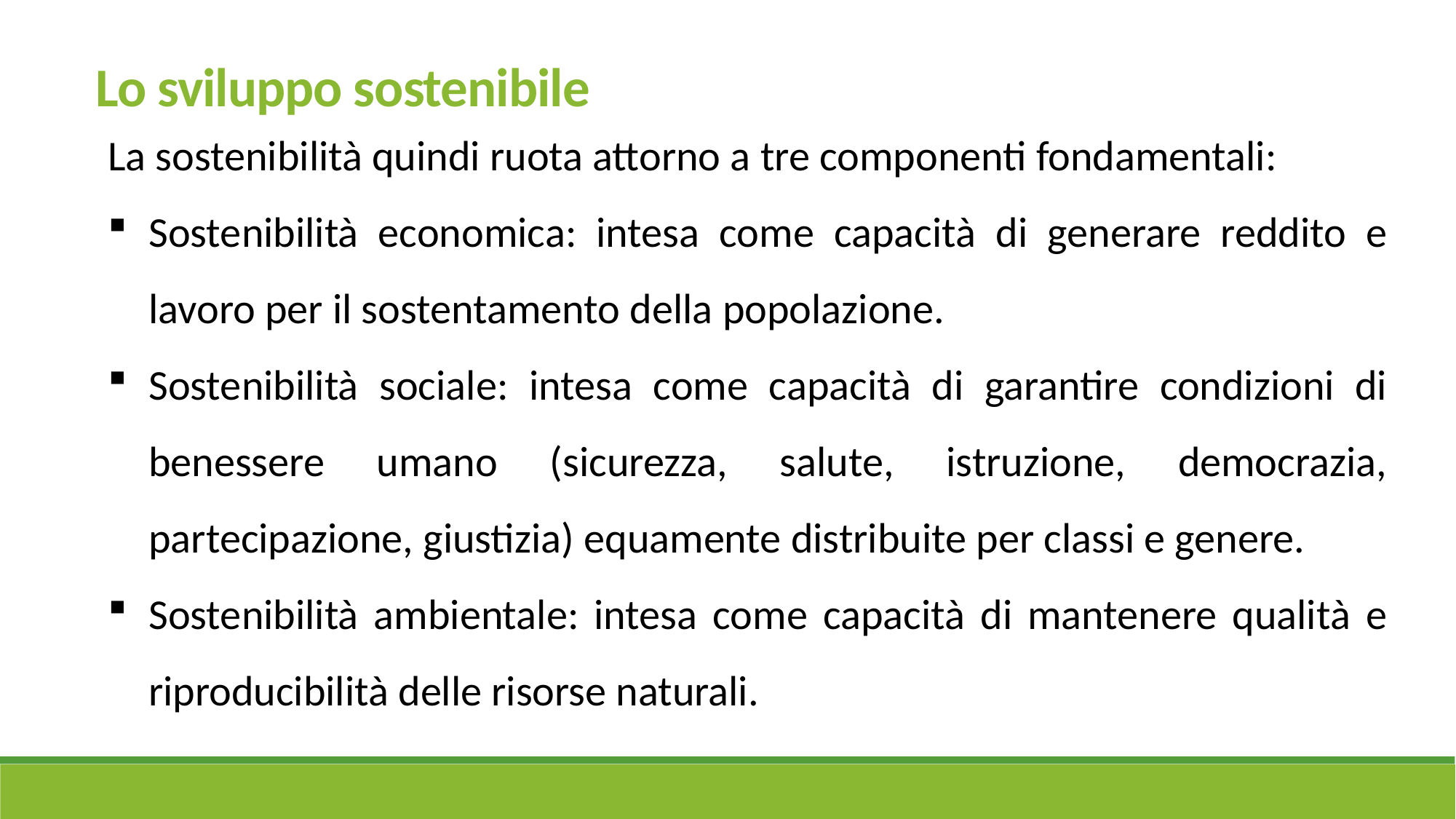

Lo sviluppo sostenibile
La sostenibilità quindi ruota attorno a tre componenti fondamentali:
Sostenibilità economica: intesa come capacità di generare reddito e lavoro per il sostentamento della popolazione.
Sostenibilità sociale: intesa come capacità di garantire condizioni di benessere umano (sicurezza, salute, istruzione, democrazia, partecipazione, giustizia) equamente distribuite per classi e genere.
Sostenibilità ambientale: intesa come capacità di mantenere qualità e riproducibilità delle risorse naturali.